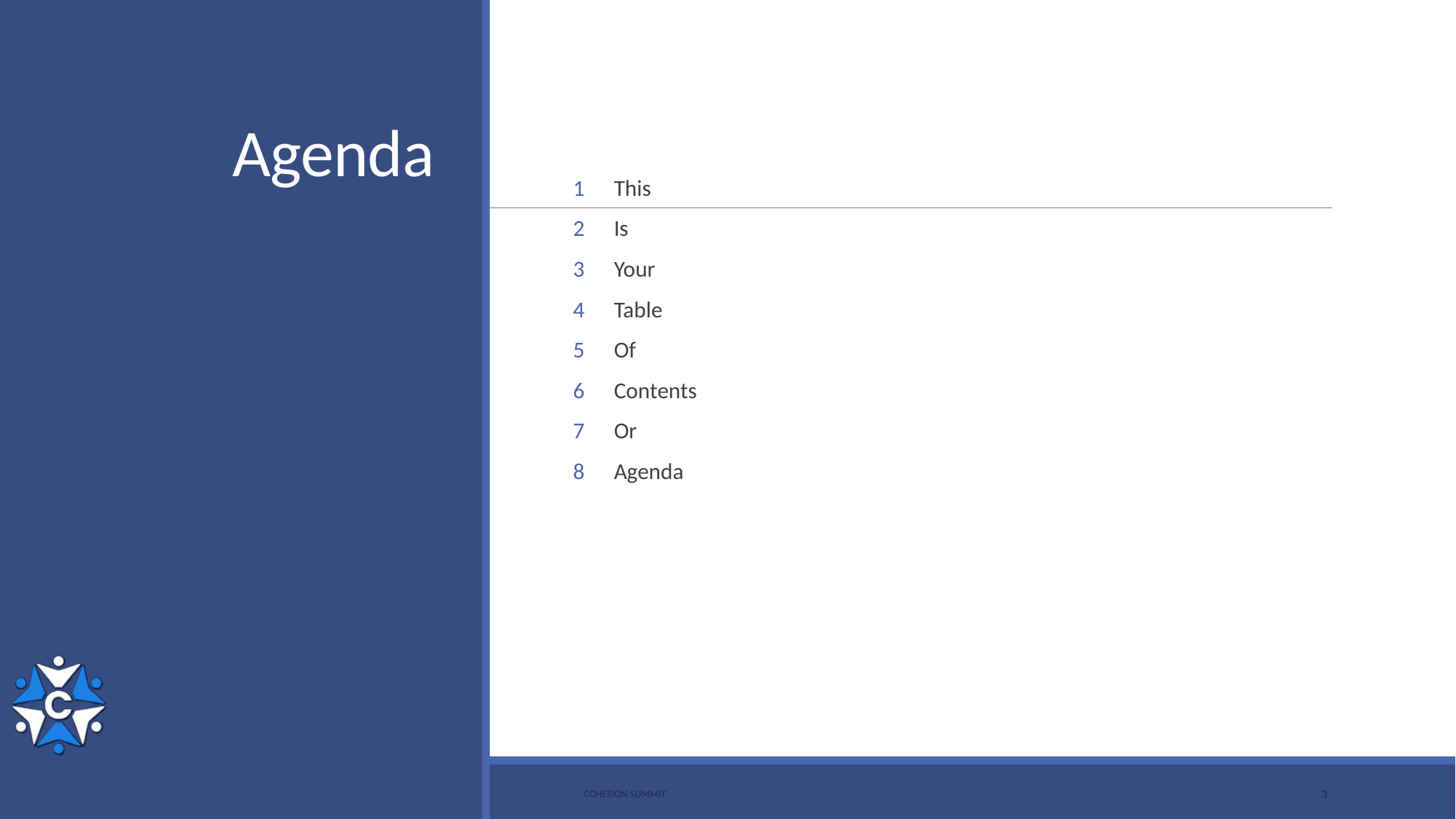

This
Is
Your
Table
Of
Contents
Or
Agenda

# Agenda
CoHEsion Summit
3